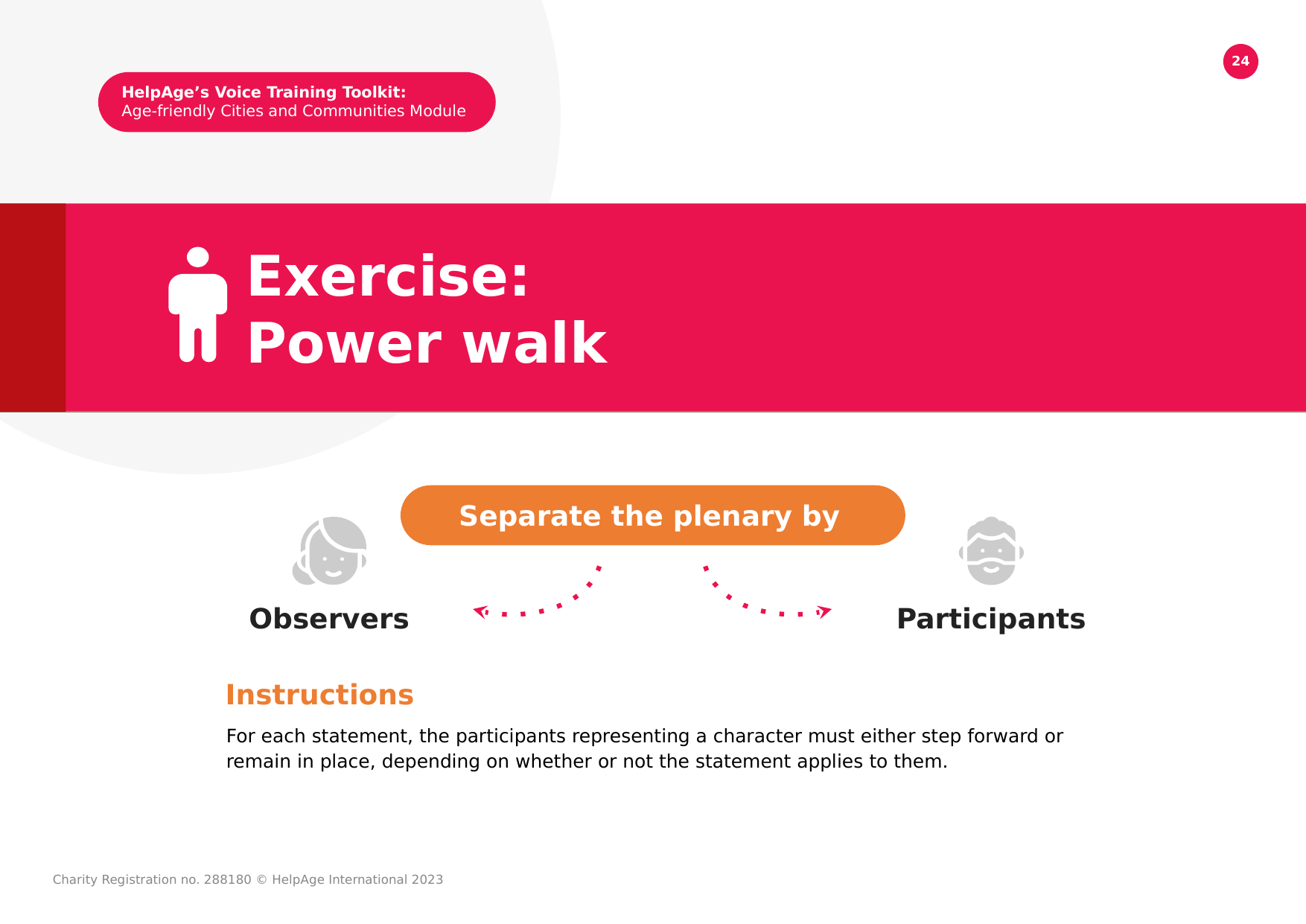

24

HelpAge’s Voice Training Toolkit:
Age-friendly Cities and Communities Module

Exercise:
Power walk

Separate the plenary by

Observers
Participants
Instructions
For each statement, the participants representing a character must either step forward or remain in place, depending on whether or not the statement applies to them.